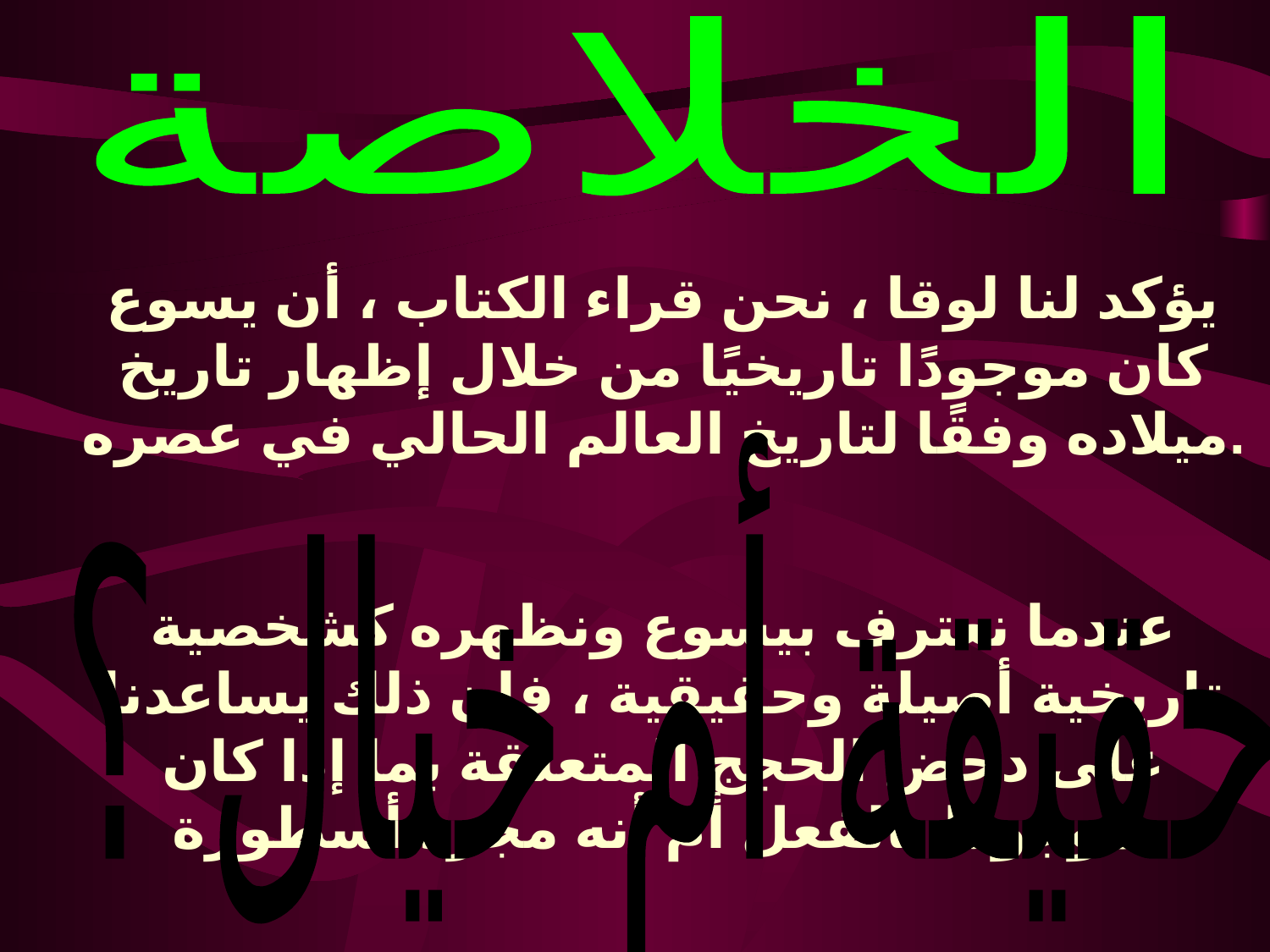

الخلاصة
يؤكد لنا لوقا ، نحن قراء الكتاب ، أن يسوع كان موجودًا تاريخيًا من خلال إظهار تاريخ ميلاده وفقًا لتاريخ العالم الحالي في عصره.

عندما نعترف بيسوع ونظهره كشخصية تاريخية أصيلة وحقيقية ، فإن ذلك يساعدنا على دحض الحجج المتعلقة بما إذا كان موجودًا بالفعل أم أنه مجرد أسطورة.

حقيقة أم خيال ؟